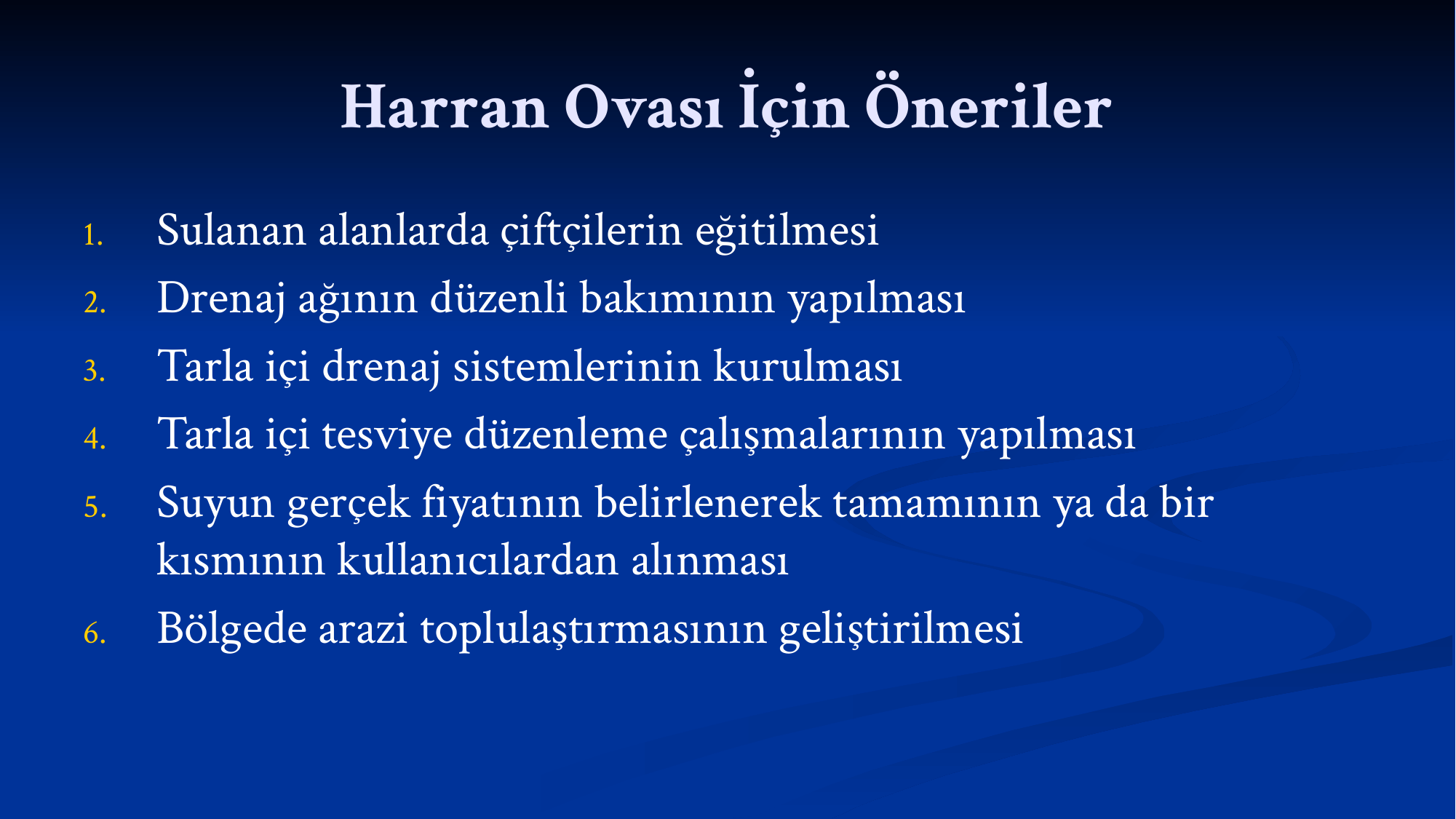

# Harran Ovası İçin Öneriler
Sulanan alanlarda çiftçilerin eğitilmesi
Drenaj ağının düzenli bakımının yapılması
Tarla içi drenaj sistemlerinin kurulması
Tarla içi tesviye düzenleme çalışmalarının yapılması
Suyun gerçek fiyatının belirlenerek tamamının ya da bir kısmının kullanıcılardan alınması
Bölgede arazi toplulaştırmasının geliştirilmesi